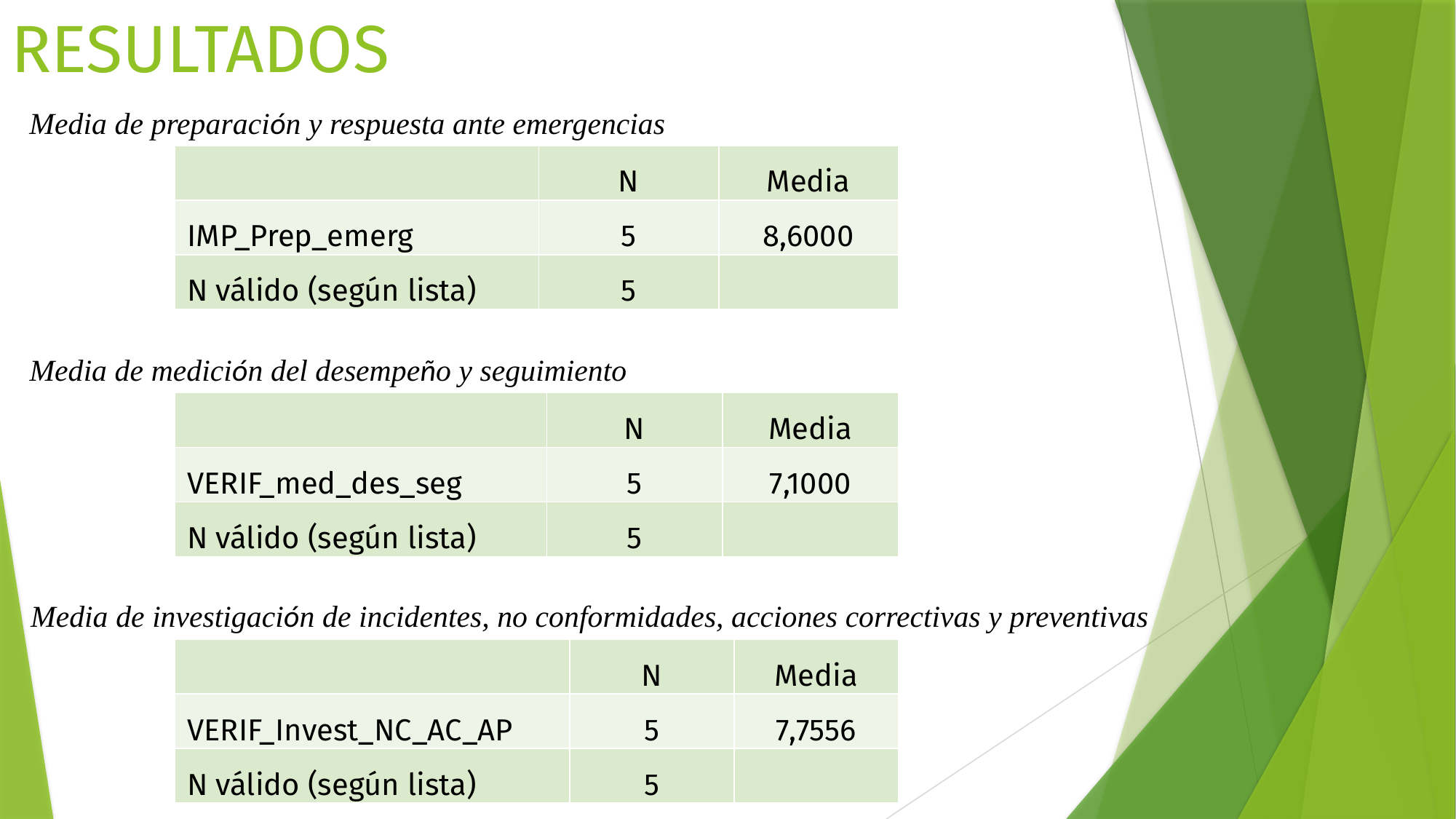

RESULTADOS
Media de preparación y respuesta ante emergencias
|  | N | Media |
| --- | --- | --- |
| IMP\_Prep\_emerg | 5 | 8,6000 |
| N válido (según lista) | 5 |  |
Media de medición del desempeño y seguimiento
|  | N | Media |
| --- | --- | --- |
| VERIF\_med\_des\_seg | 5 | 7,1000 |
| N válido (según lista) | 5 |  |
Media de investigación de incidentes, no conformidades, acciones correctivas y preventivas
|  | N | Media |
| --- | --- | --- |
| VERIF\_Invest\_NC\_AC\_AP | 5 | 7,7556 |
| N válido (según lista) | 5 |  |